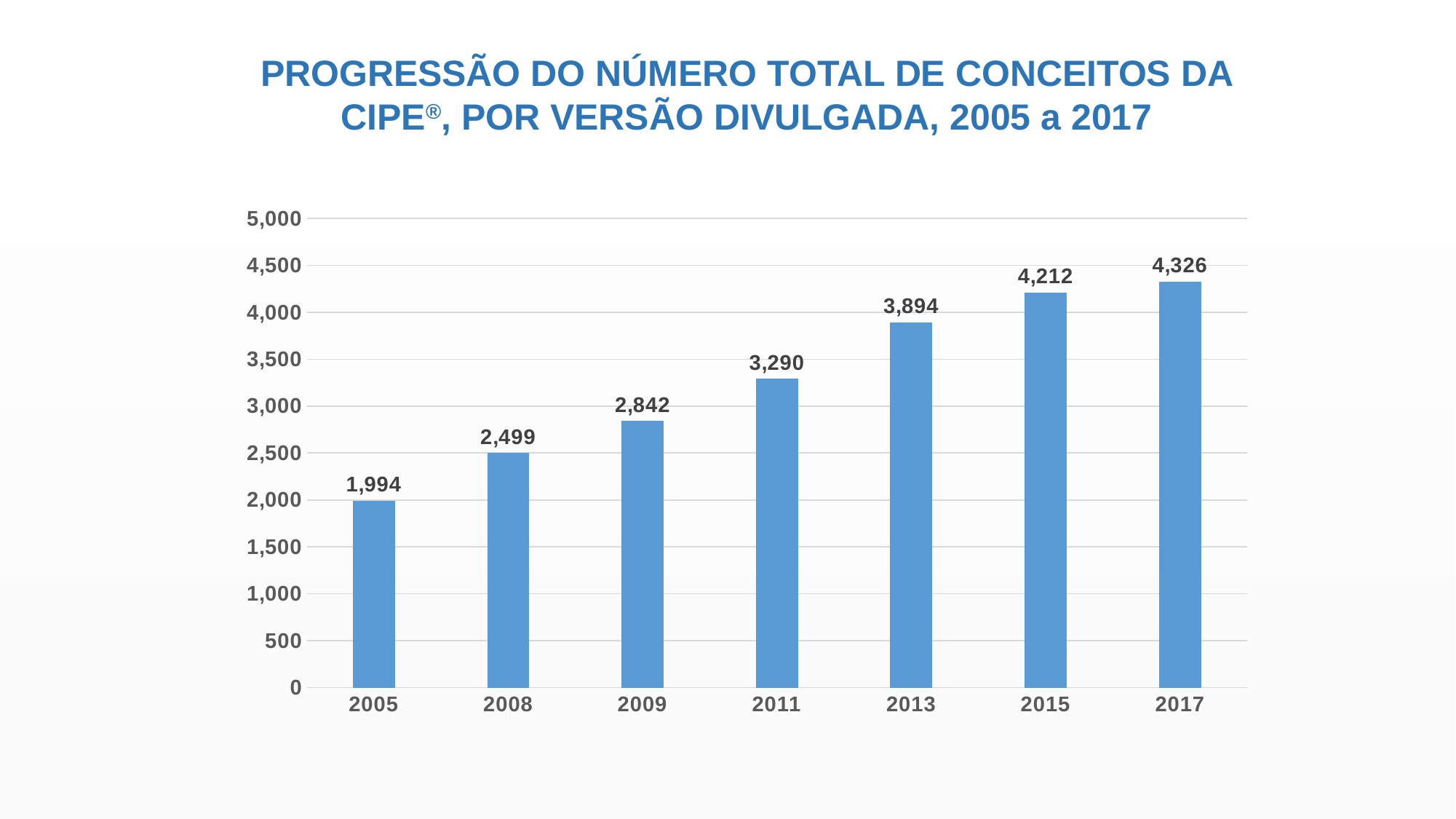

PROGRESSÃO DO NÚMERO TOTAL DE CONCEITOS DA CIPE®, POR VERSÃO DIVULGADA, 2005 a 2017

### Chart

| Category | Série 1 |
|---|---|
| 2005 | 1994.0 |
| 2008 | 2499.0 |
| 2009 | 2842.0 |
| 2011 | 3290.0 |
| 2013 | 3894.0 |
| 2015 | 4212.0 |
| 2017 | 4326.0 |